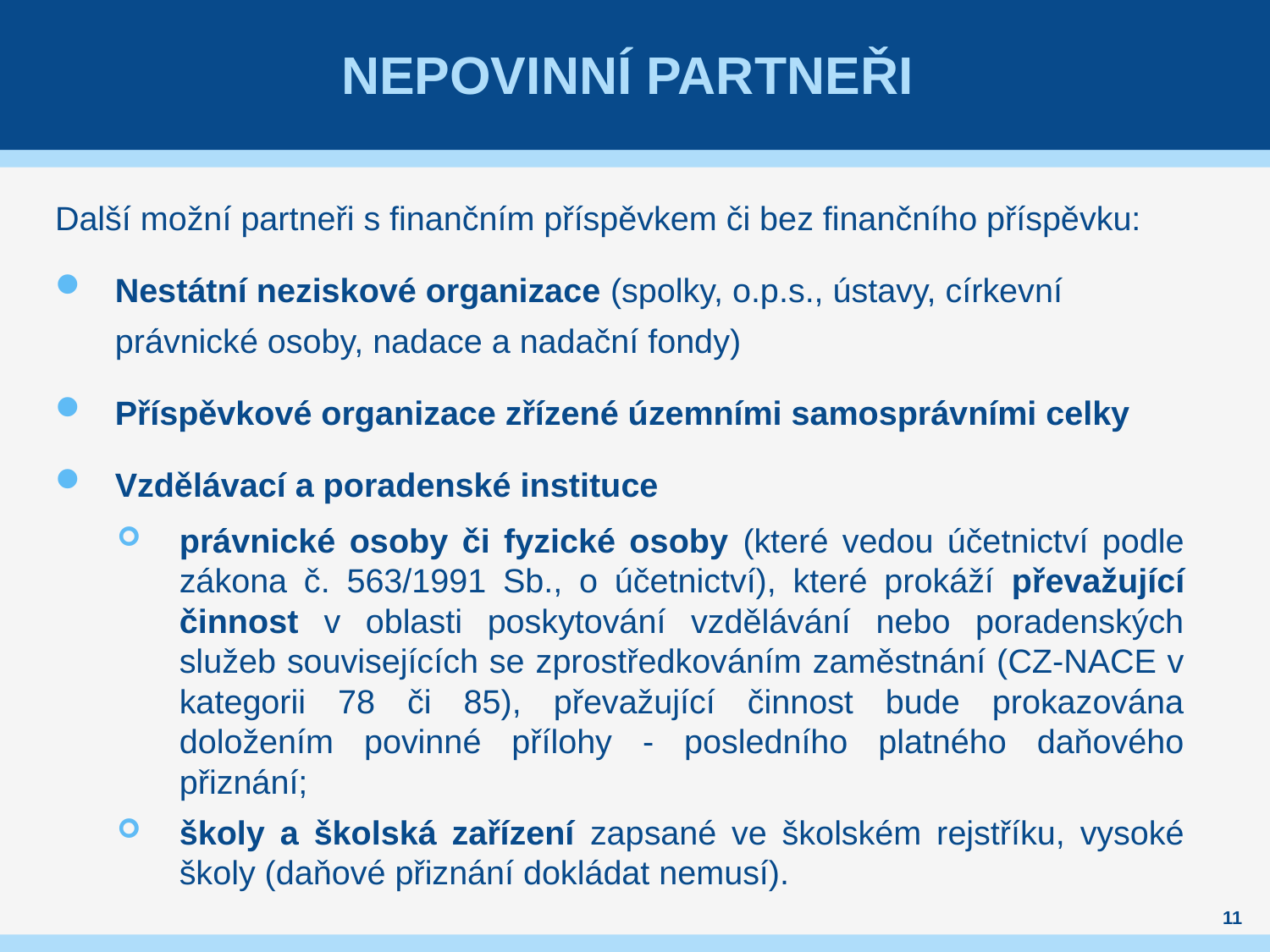

# NEPOVINNÍ partneři
Další možní partneři s finančním příspěvkem či bez finančního příspěvku:
Nestátní neziskové organizace (spolky, o.p.s., ústavy, církevní právnické osoby, nadace a nadační fondy)
Příspěvkové organizace zřízené územními samosprávními celky
Vzdělávací a poradenské instituce
právnické osoby či fyzické osoby (které vedou účetnictví podle zákona č. 563/1991 Sb., o účetnictví), které prokáží převažující činnost v oblasti poskytování vzdělávání nebo poradenských služeb souvisejících se zprostředkováním zaměstnání (CZ-NACE v kategorii 78 či 85), převažující činnost bude prokazována doložením povinné přílohy - posledního platného daňového přiznání;
školy a školská zařízení zapsané ve školském rejstříku, vysoké školy (daňové přiznání dokládat nemusí).

11